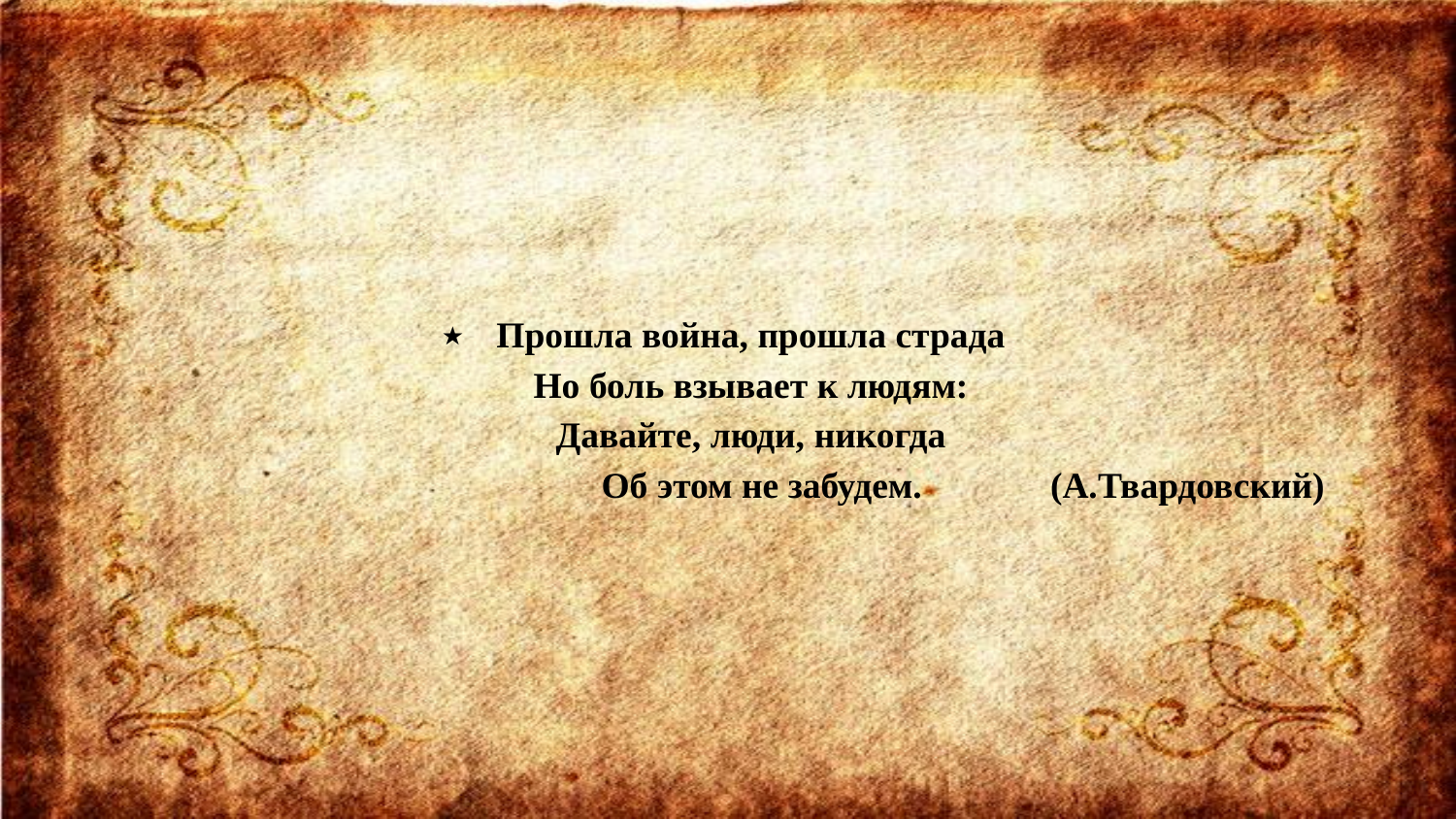

Прошла война, прошла страда
    Но боль взывает к людям:
    Давайте, люди, никогда
                                                  Об этом не забудем.         	(А.Твардовский)